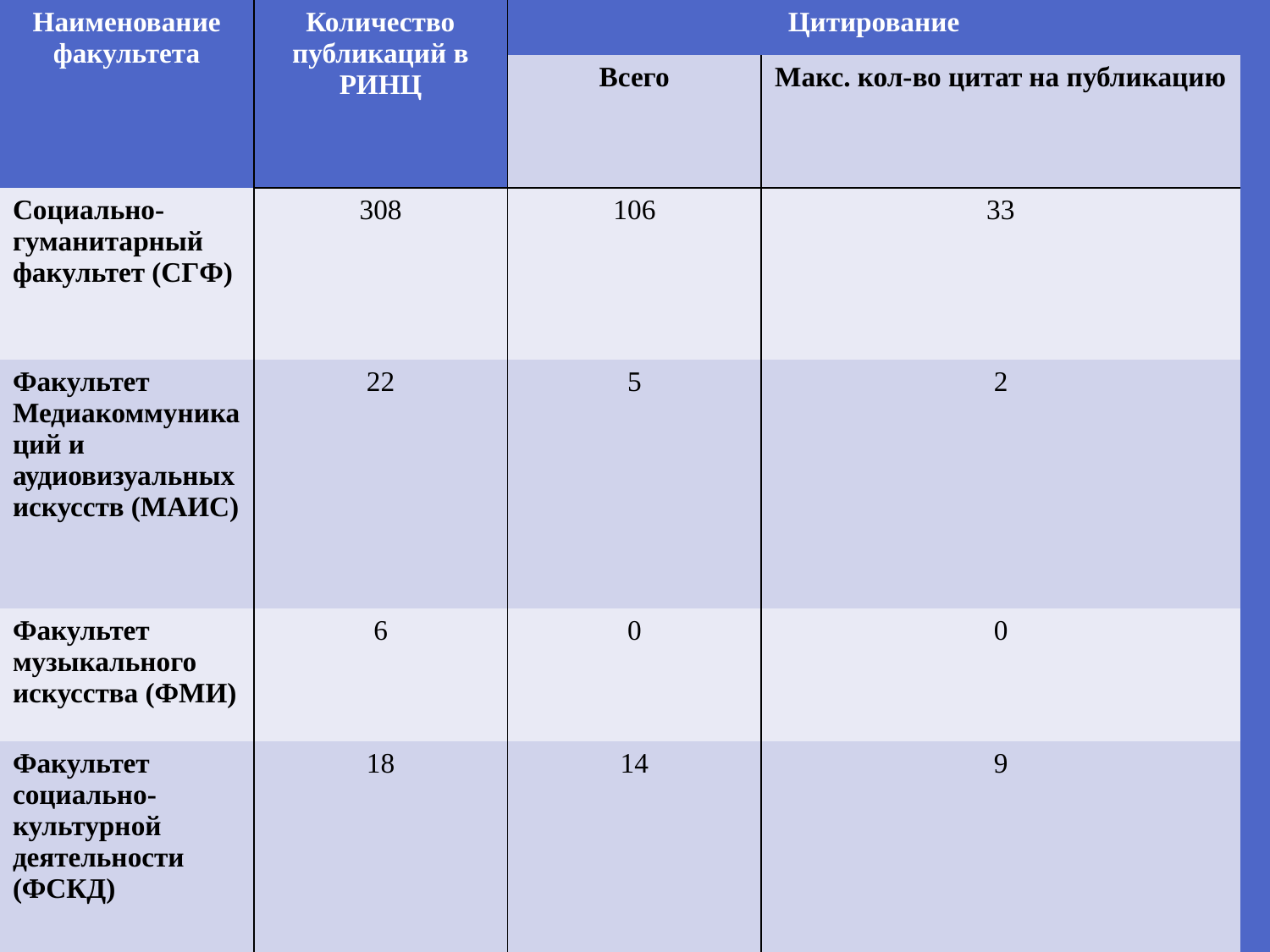

| Наименование факультета | Количество публикаций в РИНЦ | Цитирование |  |  |
| --- | --- | --- | --- | --- |
|  |  | Всего | Макс. кол-во цитат на публикацию |  |
| Социально-гуманитарный факультет (СГФ) | 308 | 106 | 33 |  |
| Факультет Медиакоммуникаций и аудиовизуальных искусств (МАИС) | 22 | 5 | 2 |  |
| Факультет музыкального искусства (ФМИ) | 6 | 0 | 0 |  |
| Факультет социально-культурной деятельности (ФСКД) | 18 | 14 | 9 |  |
#